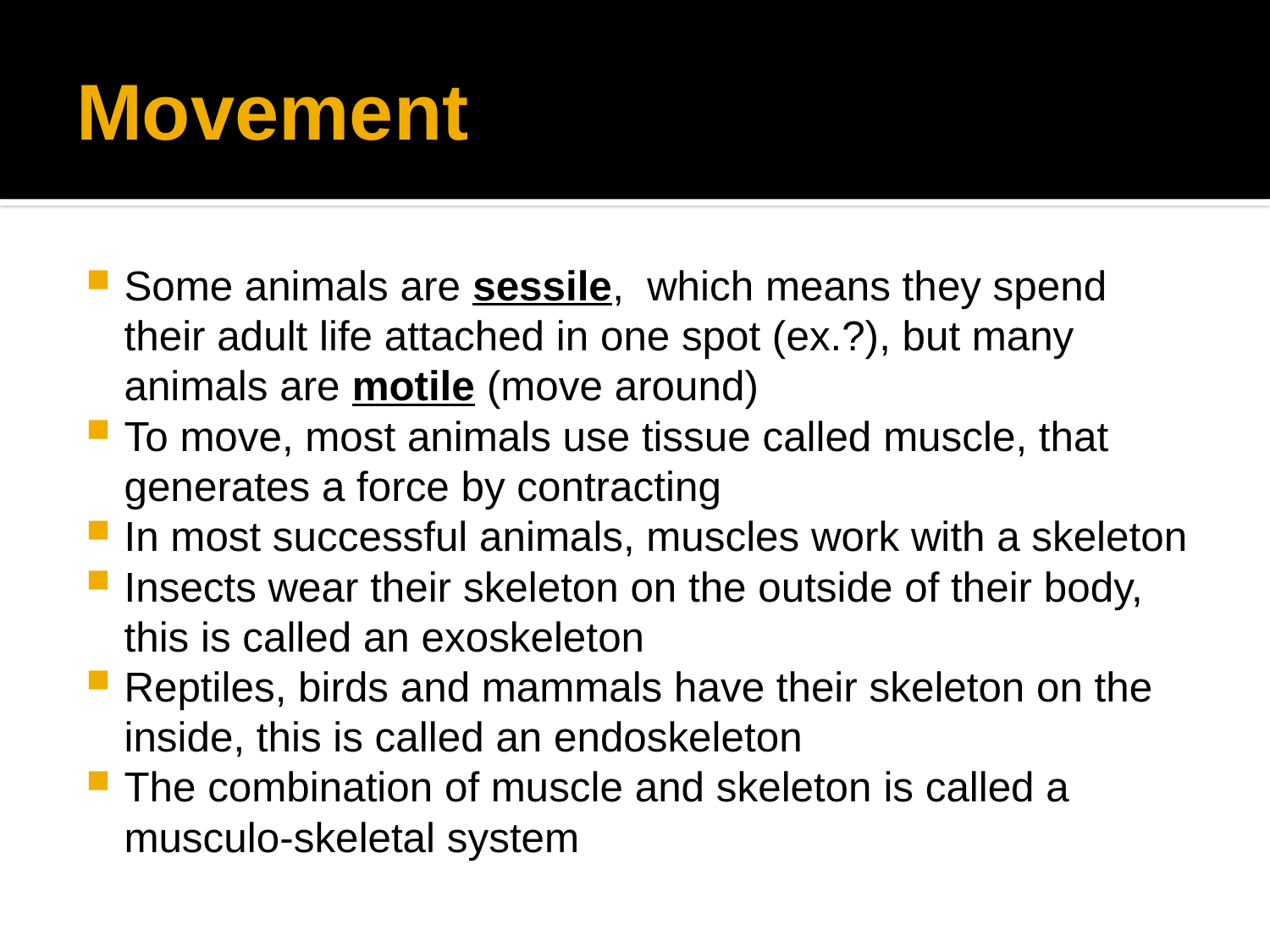

# Movement
Some animals are sessile,  which means they spend their adult life attached in one spot (ex.?), but many animals are motile (move around)
To move, most animals use tissue called muscle, that generates a force by contracting
In most successful animals, muscles work with a skeleton
Insects wear their skeleton on the outside of their body, this is called an exoskeleton
Reptiles, birds and mammals have their skeleton on the inside, this is called an endoskeleton
The combination of muscle and skeleton is called a musculo-skeletal system